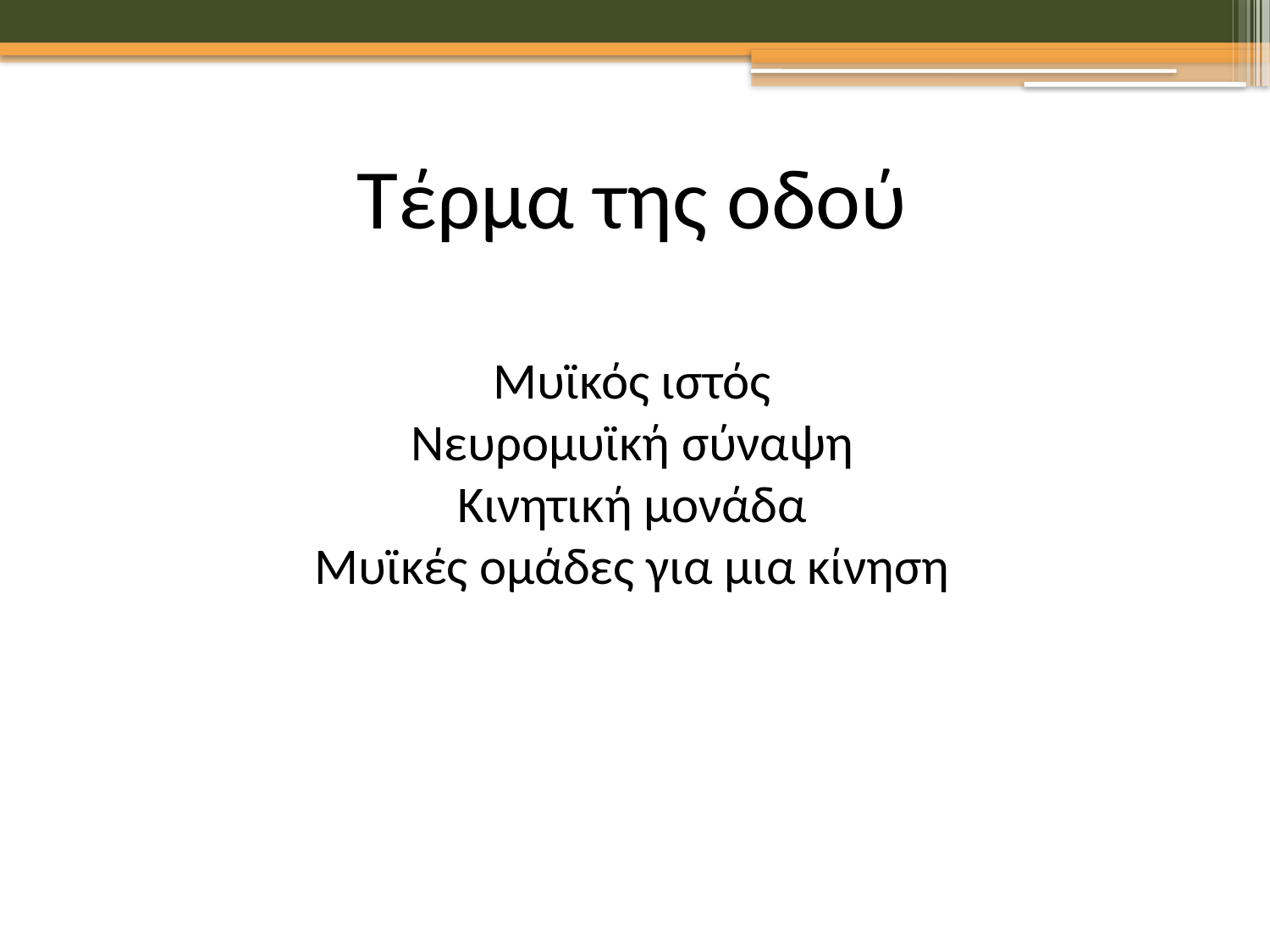

# Τέρμα της οδού Μυϊκός ιστός Νευρομυϊκή σύναψη Κινητική μονάδα Μυϊκές ομάδες για μια κίνηση